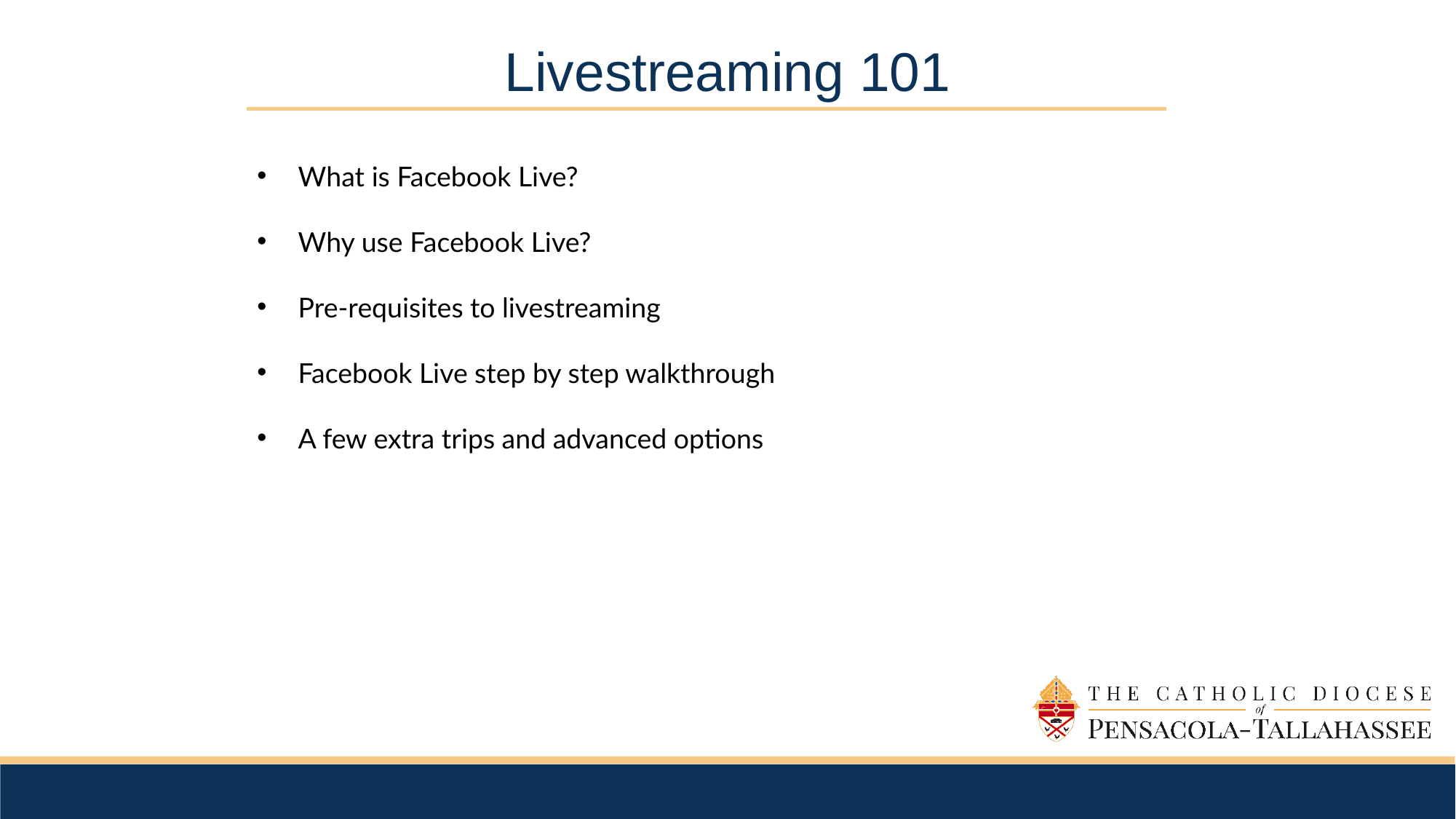

Livestreaming 101
What is Facebook Live?

Why use Facebook Live?

Pre-requisites to livestreaming

Facebook Live step by step walkthrough

A few extra trips and advanced options